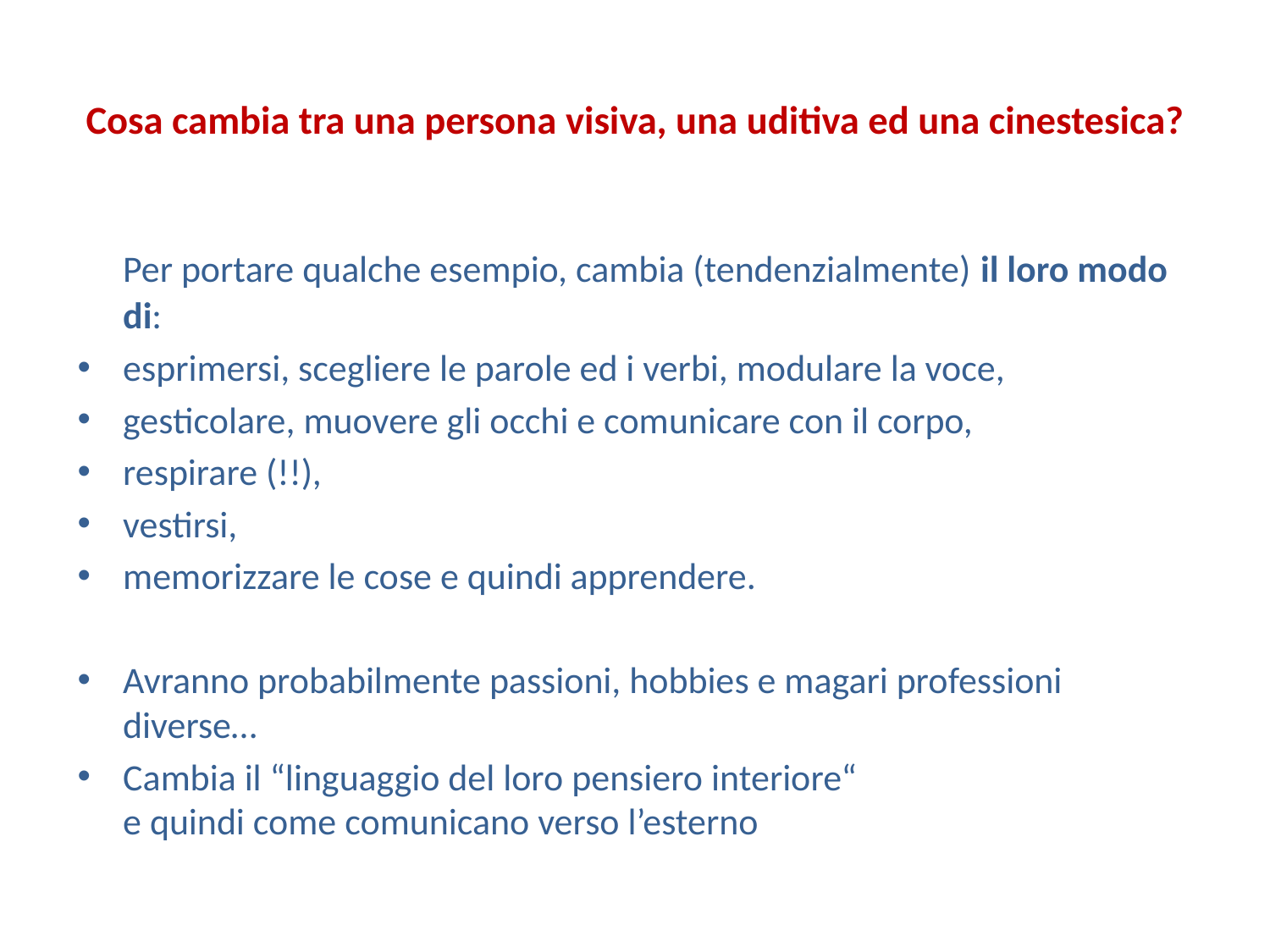

# Cosa cambia tra una persona visiva, una uditiva ed una cinestesica?
	Per portare qualche esempio, cambia (tendenzialmente) il loro modo di:
esprimersi, scegliere le parole ed i verbi, modulare la voce,
gesticolare, muovere gli occhi e comunicare con il corpo,
respirare (!!),
vestirsi,
memorizzare le cose e quindi apprendere.

Avranno probabilmente passioni, hobbies e magari professioni diverse…
Cambia il “linguaggio del loro pensiero interiore“
e quindi come comunicano verso l’esterno